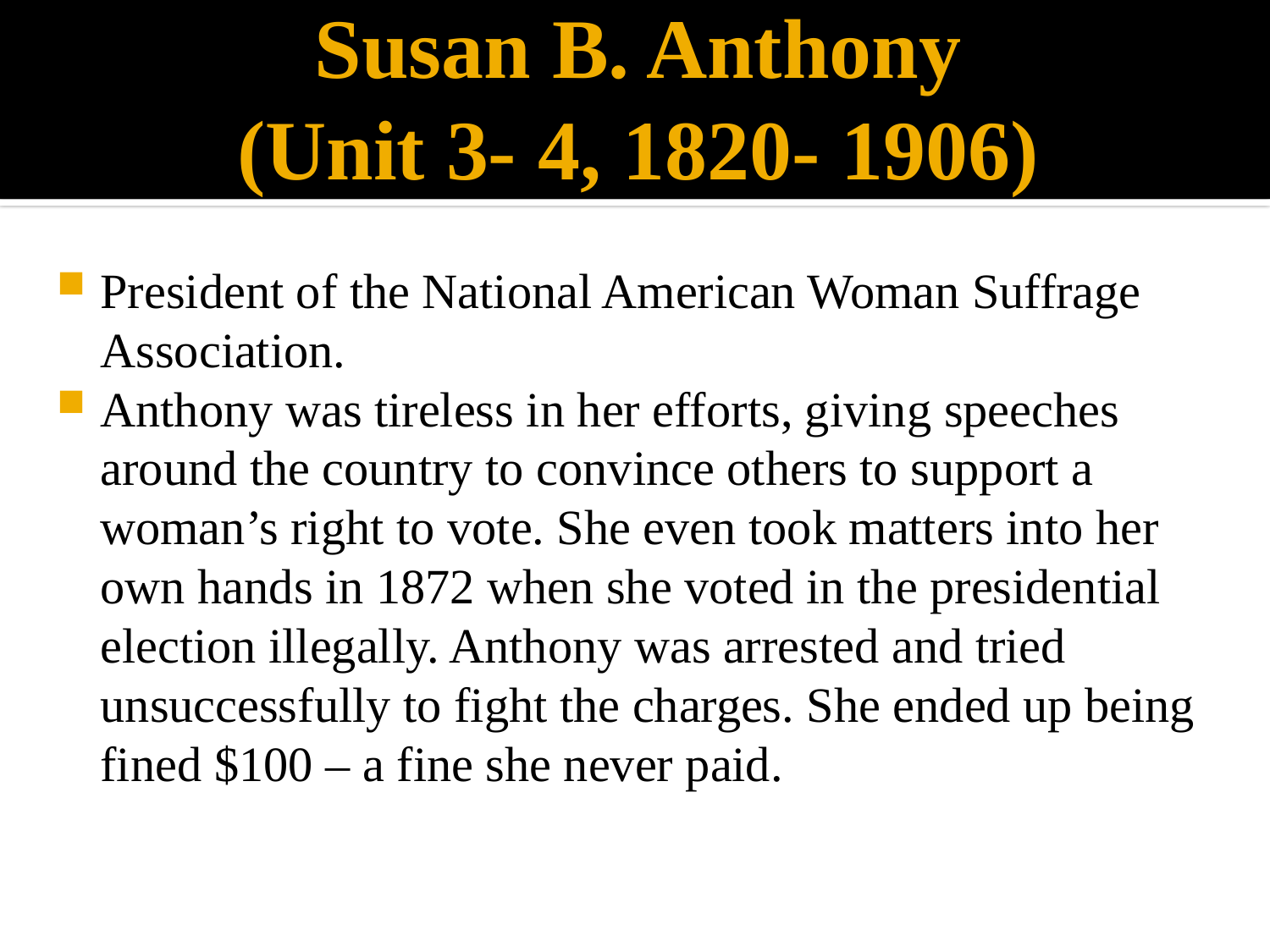

# Susan B. Anthony (Unit 3- 4, 1820- 1906)
President of the National American Woman Suffrage Association.
Anthony was tireless in her efforts, giving speeches around the country to convince others to support a woman’s right to vote. She even took matters into her own hands in 1872 when she voted in the presidential election illegally. Anthony was arrested and tried unsuccessfully to fight the charges. She ended up being fined $100 – a fine she never paid.